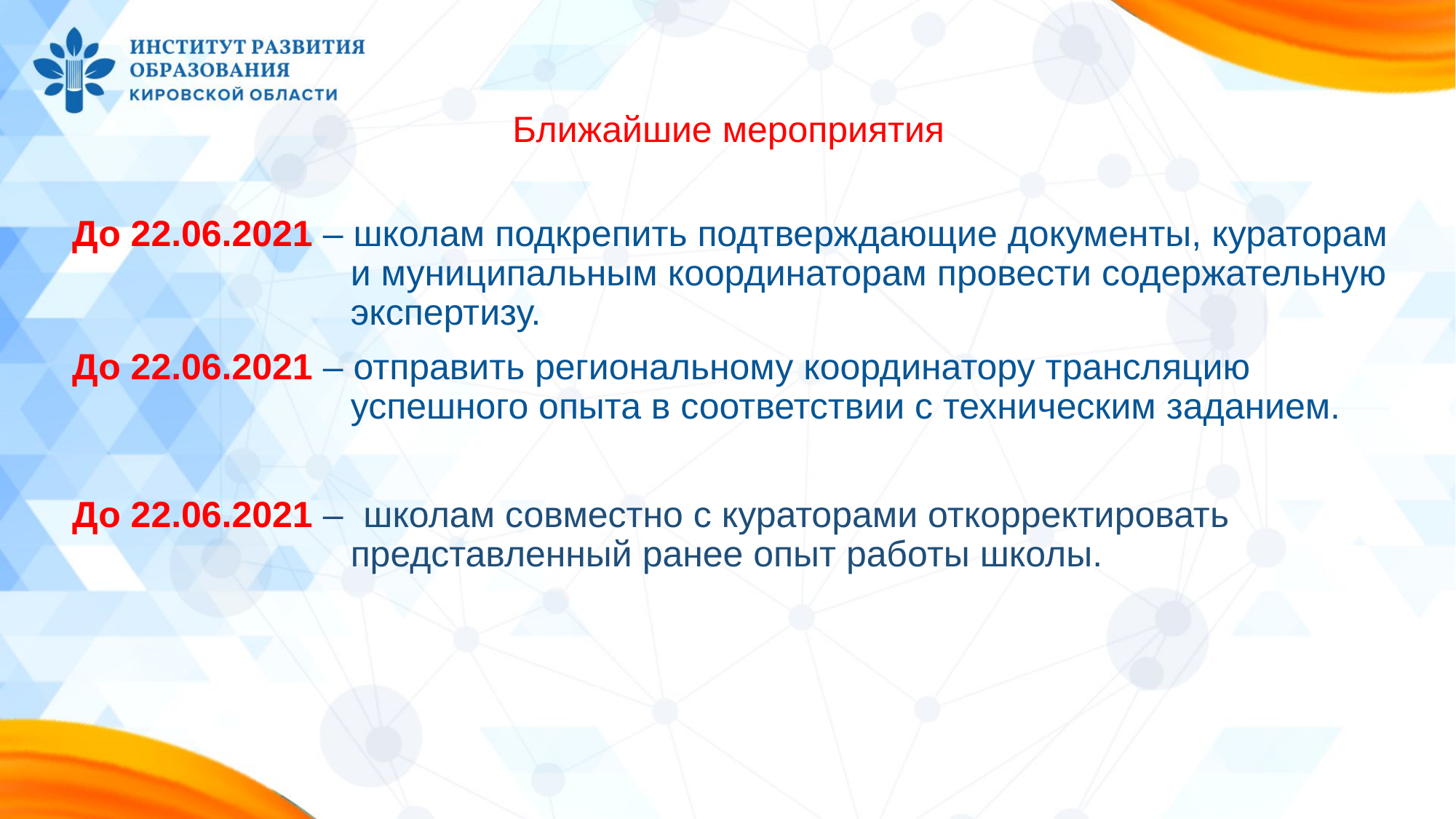

Ближайшие мероприятия

До 22.06.2021 – школам подкрепить подтверждающие документы, кураторам и муниципальным координаторам провести содержательную экспертизу.
До 22.06.2021 – отправить региональному координатору трансляцию успешного опыта в соответствии с техническим заданием.

До 22.06.2021 –  школам совместно с кураторами откорректировать представленный ранее опыт работы школы.